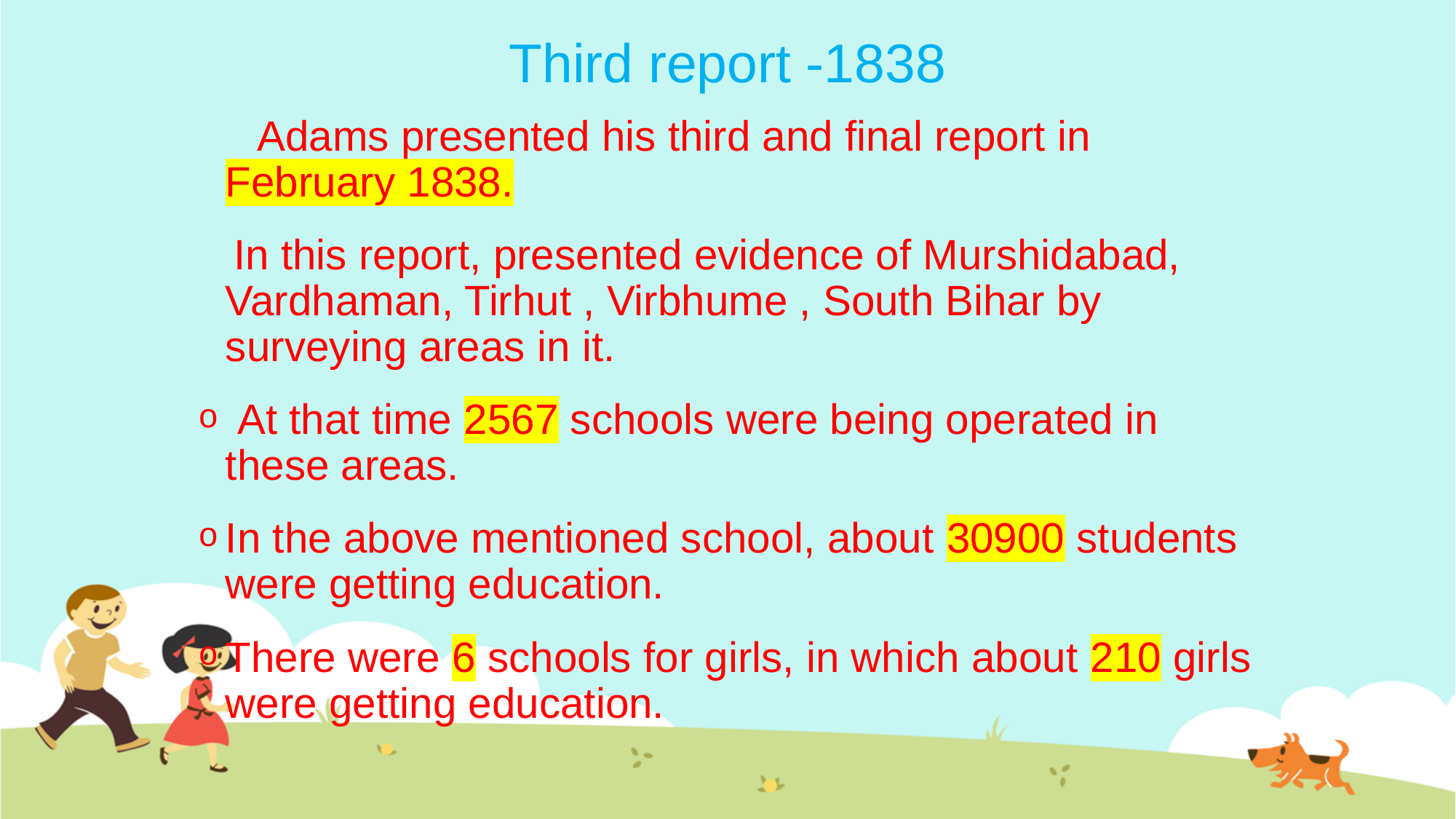

# Third report -1838
     Adams presented his third and final report in February 1838.
   In this report, presented evidence of Murshidabad, Vardhaman, Tirhut , Virbhume , South Bihar by surveying areas in it.
 At that time 2567 schools were being operated in these areas.
In the above mentioned school, about 30900 students were getting education.
There were 6 schools for girls, in which about 210 girls were getting education.